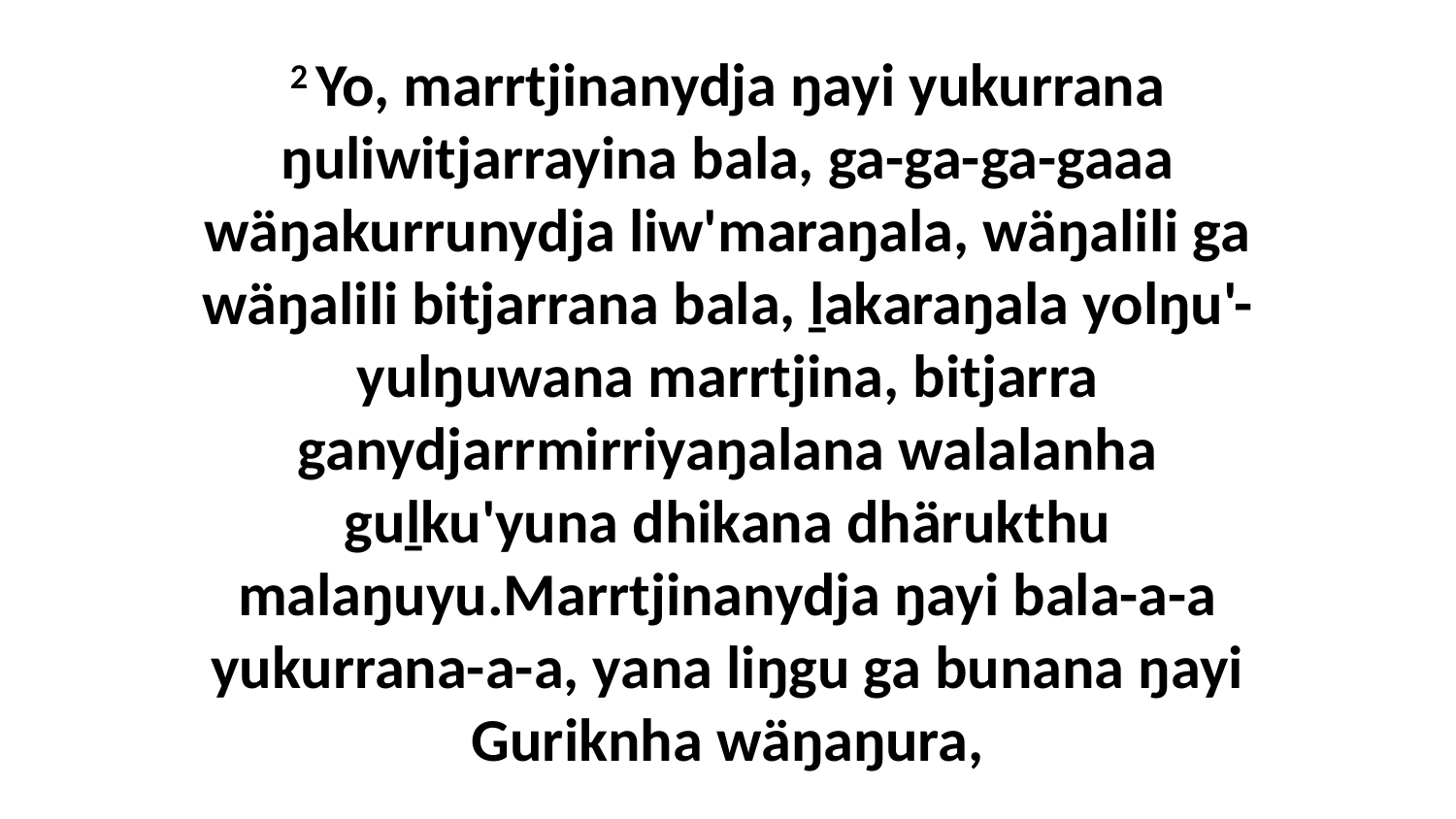

2 Yo, marrtjinanydja ŋayi yukurrana ŋuliwitjarrayina bala, ga-ga-ga-gaaa wäŋakurrunydja liw'maraŋala, wäŋalili ga wäŋalili bitjarrana bala, ḻakaraŋala yolŋu'-yulŋuwana marrtjina, bitjarra ganydjarrmirriyaŋalana walalanha guḻku'yuna dhikana dhärukthu malaŋuyu.Marrtjinanydja ŋayi bala-a-a yukurrana-a-a, yana liŋgu ga bunana ŋayi Guriknha wäŋaŋura,